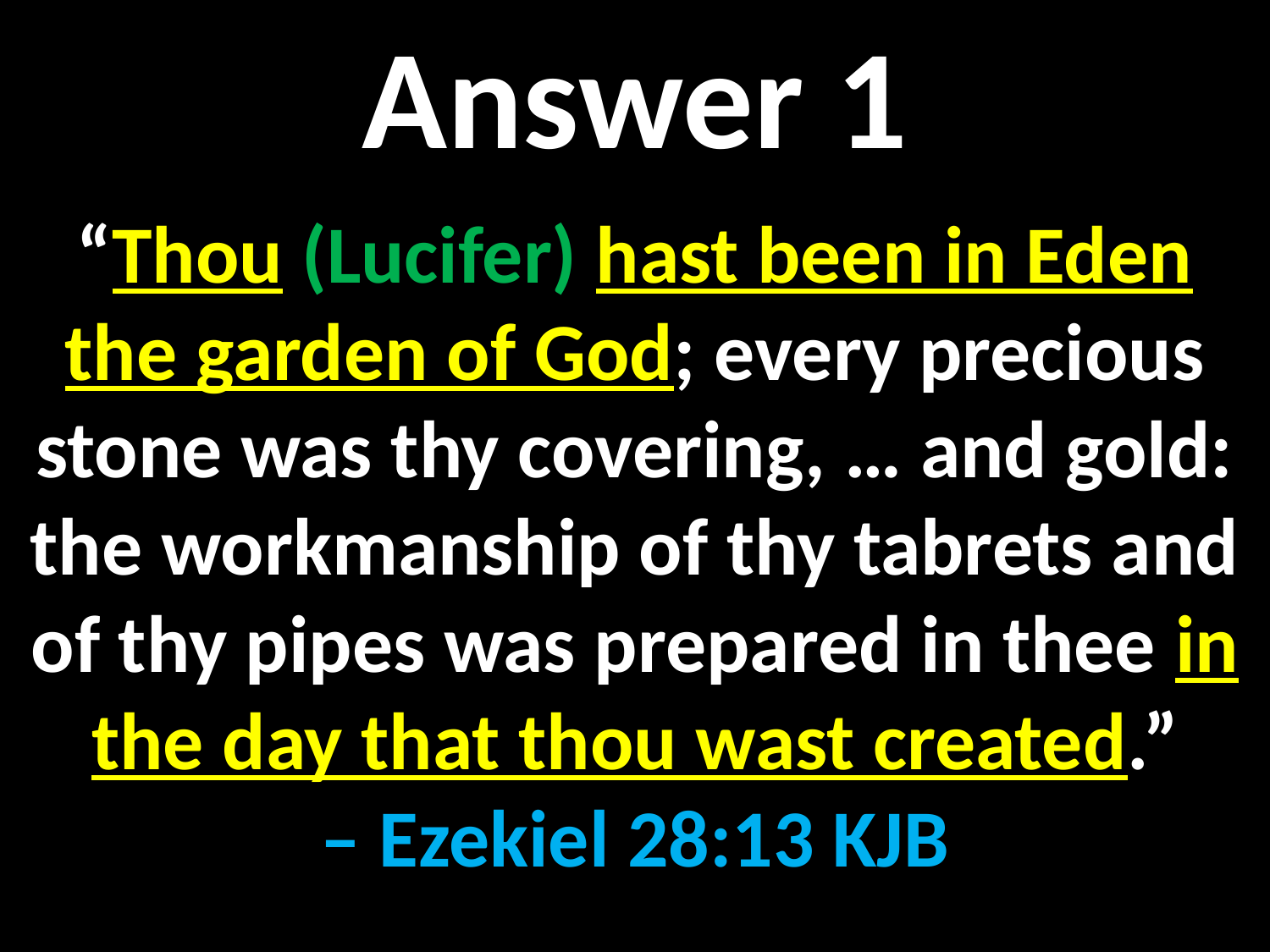

Answer 1
“Thou (Lucifer) hast been in Eden the garden of God; every precious stone was thy covering, … and gold: the workmanship of thy tabrets and of thy pipes was prepared in thee in the day that thou wast created.”
– Ezekiel 28:13 KJB